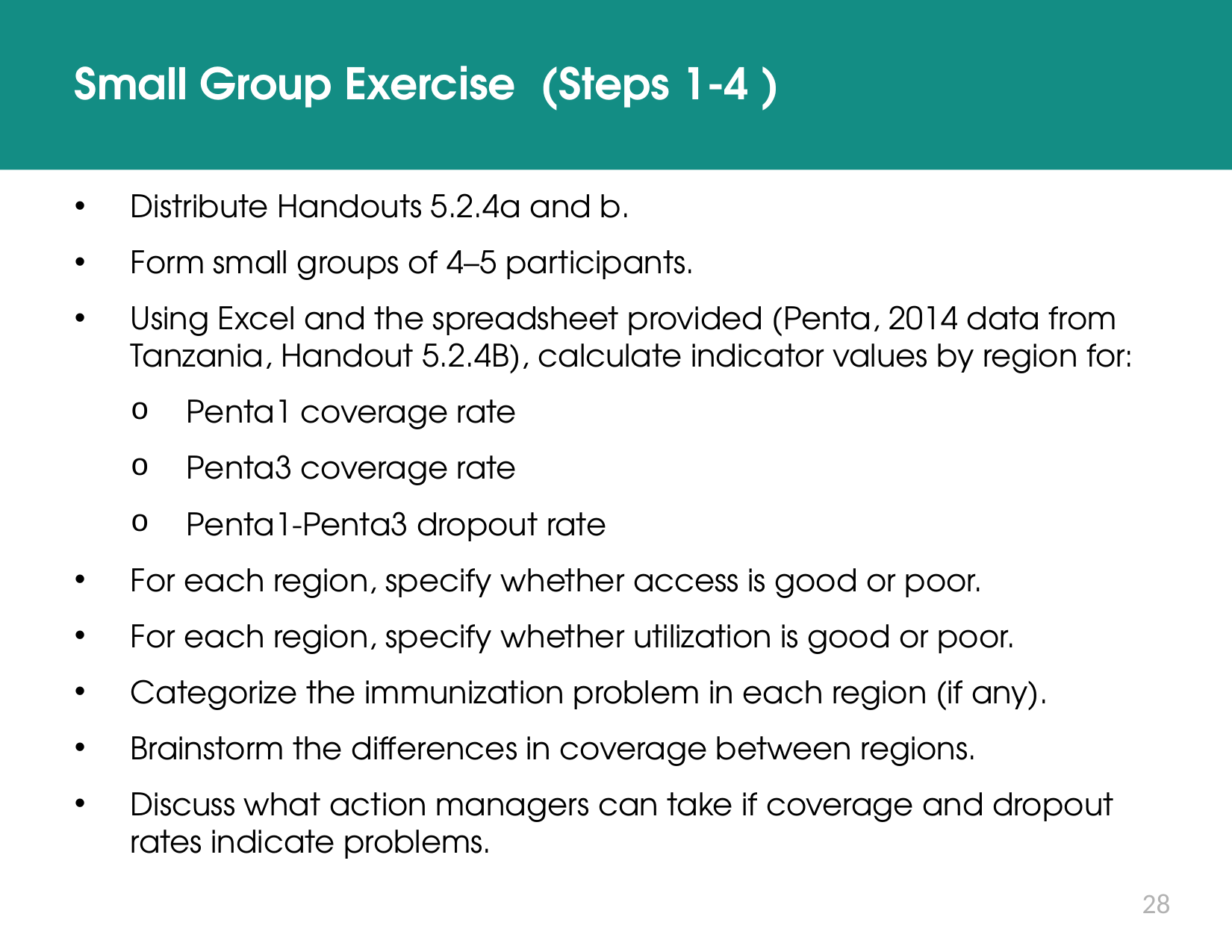

# Small Group Exercise  (Steps 1-4 )
Distribute Handouts 5.2.4a and b.
Form small groups of 4–5 participants.
Using Excel and the spreadsheet provided (Penta, 2014 data from Tanzania, Handout 5.2.4B), calculate indicator values by region for:
Penta1 coverage rate
Penta3 coverage rate
Penta1-Penta3 dropout rate
For each region, specify whether access is good or poor.
For each region, specify whether utilization is good or poor.
Categorize the immunization problem in each region (if any).
Brainstorm the differences in coverage between regions.
Discuss what action managers can take if coverage and dropout rates indicate problems.
28